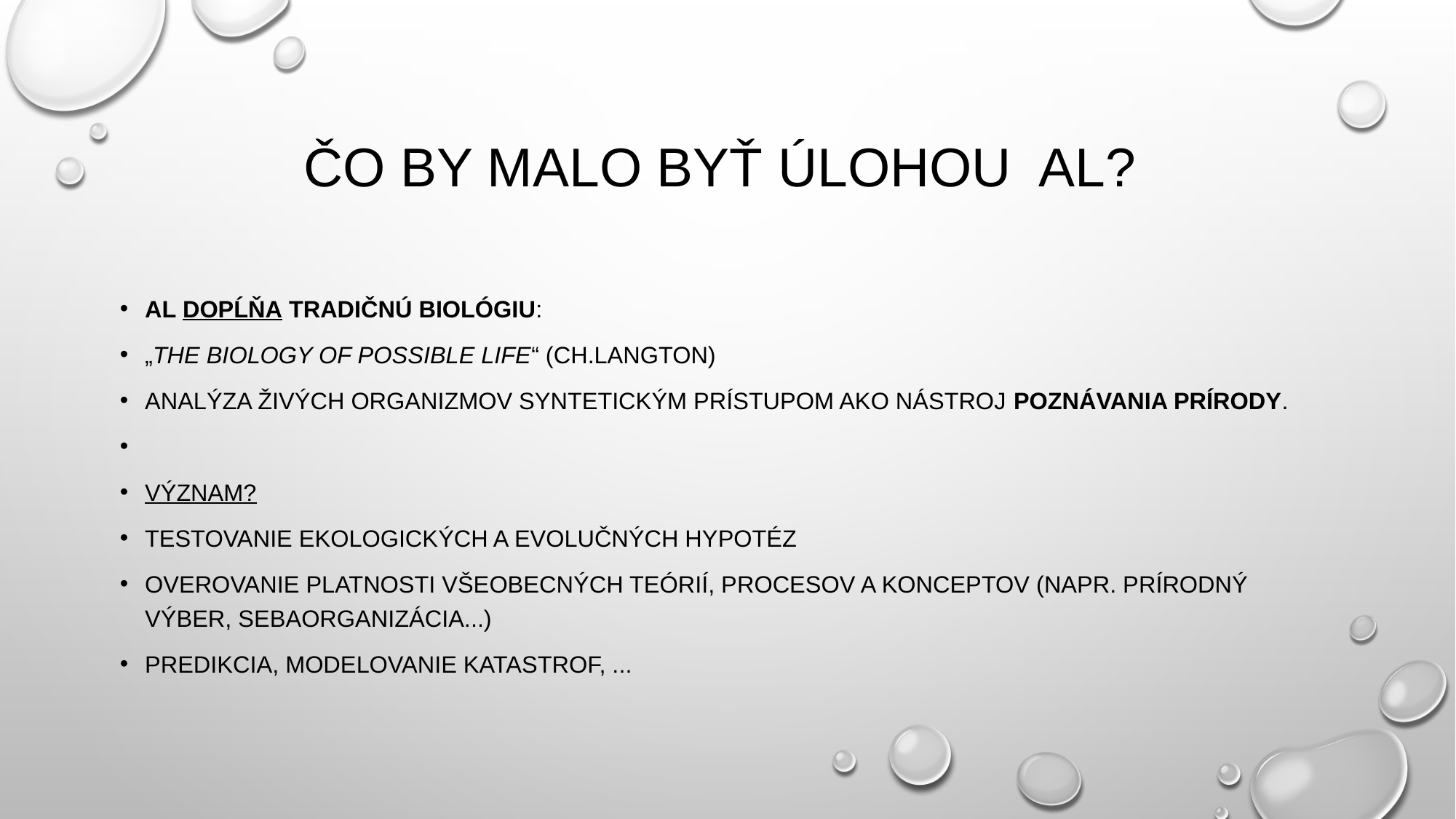

# Čo by malo byť úlohou  AL?
AL dopĺňa tradičnú biológiu:
„The biology of possible life“ (Ch.Langton)
analýza živých organizmov syntetickým prístupom ako nástroj poznávania prírody.

Význam?
Testovanie ekologických a evolučných hypotéz
Overovanie platnosti všeobecných teórií, procesov a konceptov (napr. prírodný výber, sebaorganizácia...)
Predikcia, modelovanie katastrof, ...